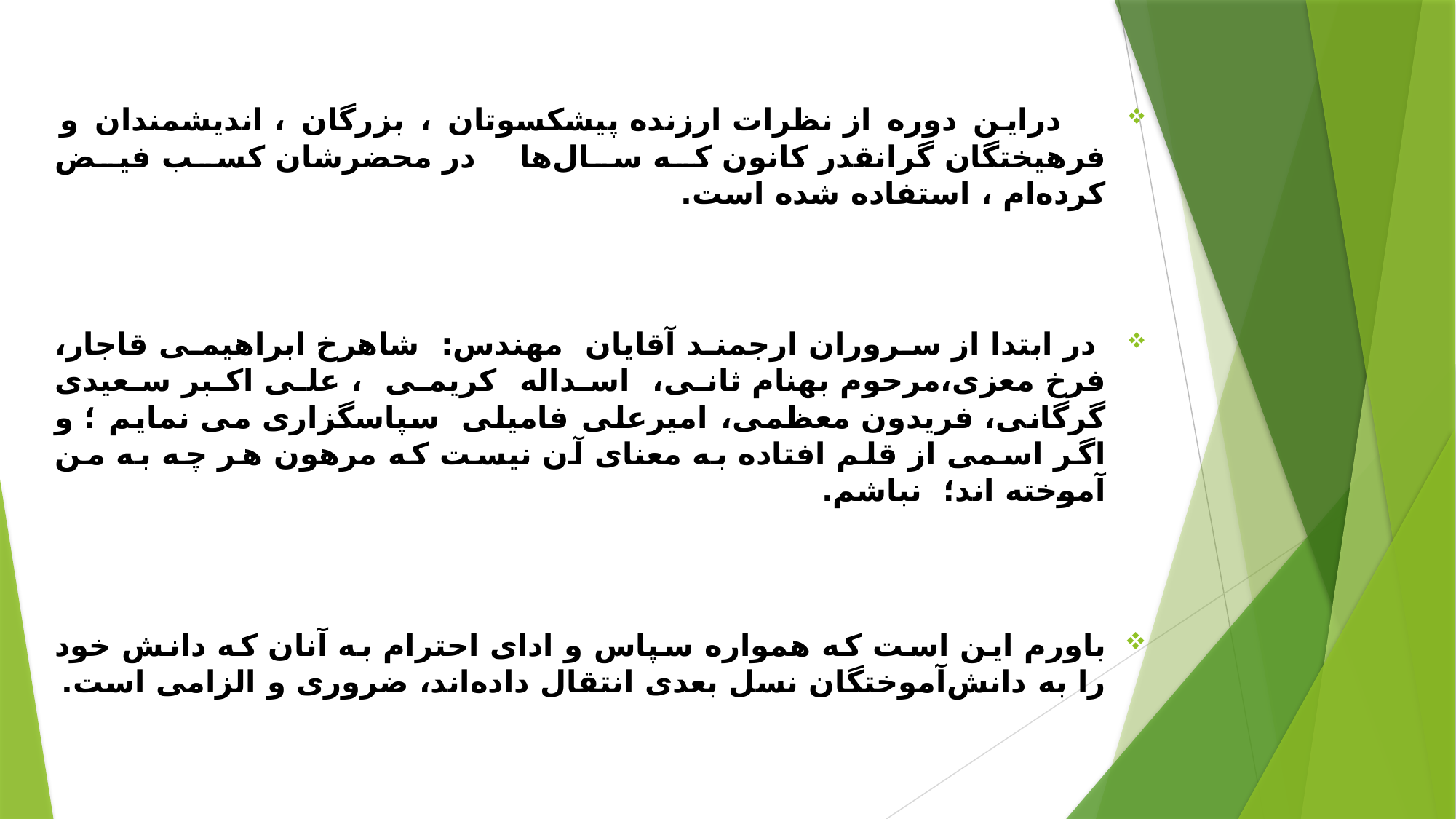

دراین دوره از نظرات ارزنده پیشکسوتان ، بزرگان ، اندیشمندان و فرهیختگان گرانقدر کانون که سال‌ها  در محضرشان کسب فیض کرده‌ام ، استفاده شده است.

 در ابتدا از سروران ارجمند آقایان مهندس:  شاهرخ ابراهیمی قاجار، فرخ معزی،مرحوم بهنام ثانی، اسداله کریمی ، علی اکبر سعیدی گرگانی، فریدون معظمی، امیرعلی فامیلی  سپاسگزاری می نمایم ؛ و اگر اسمی از قلم افتاده به معنای آن نیست که مرهون هر چه به من آموخته اند؛  نباشم.

باورم این است که همواره سپاس و ادای احترام به آنان که دانش خود را به دانش‌آموختگان نسل بعدی انتقال داده‌اند، ضروری و الزامی است.